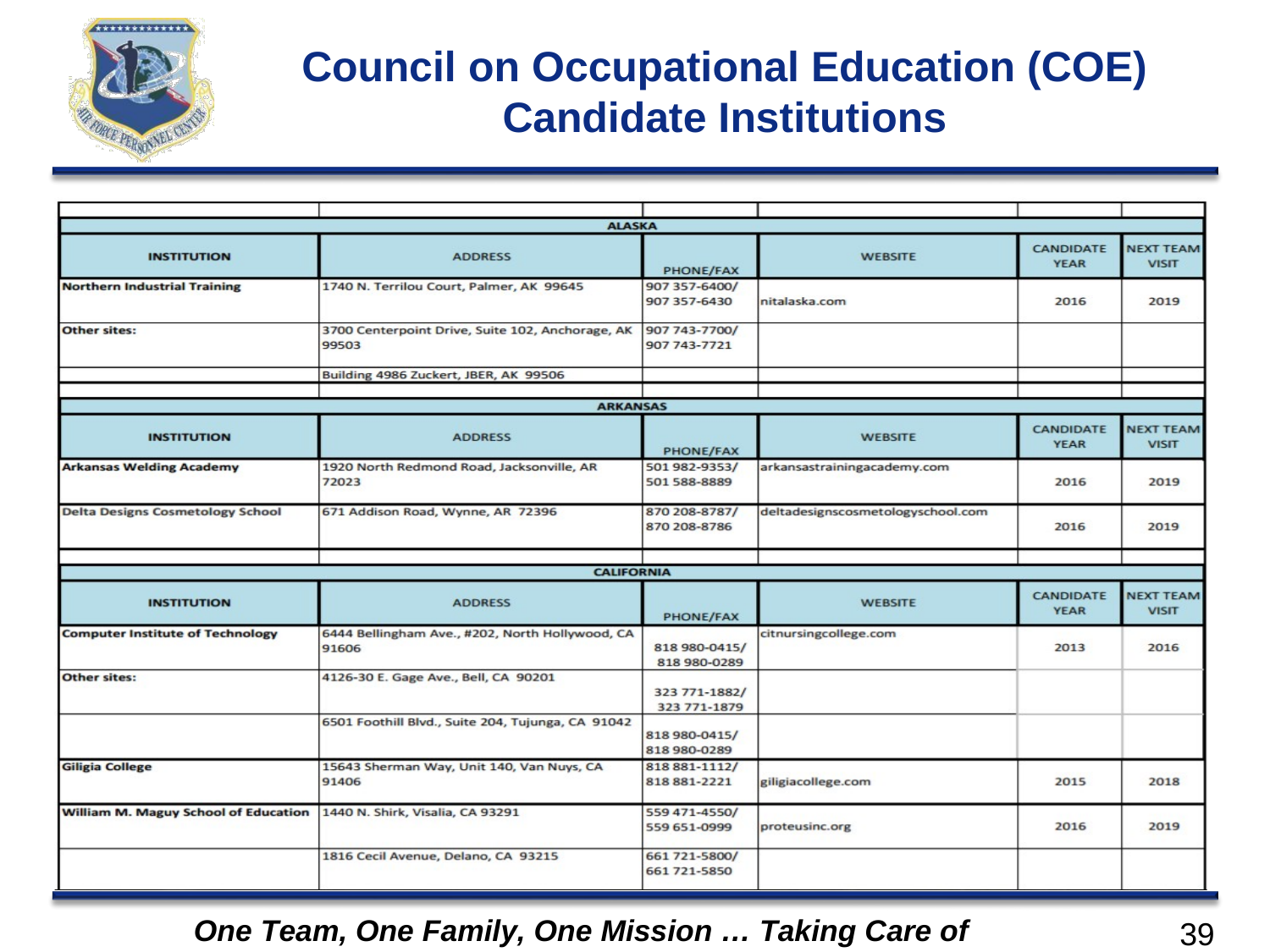

Council on Occupational Education (COE) Candidate Institutions

One Team, One Family, One Mission … Taking Care of Airmen
39